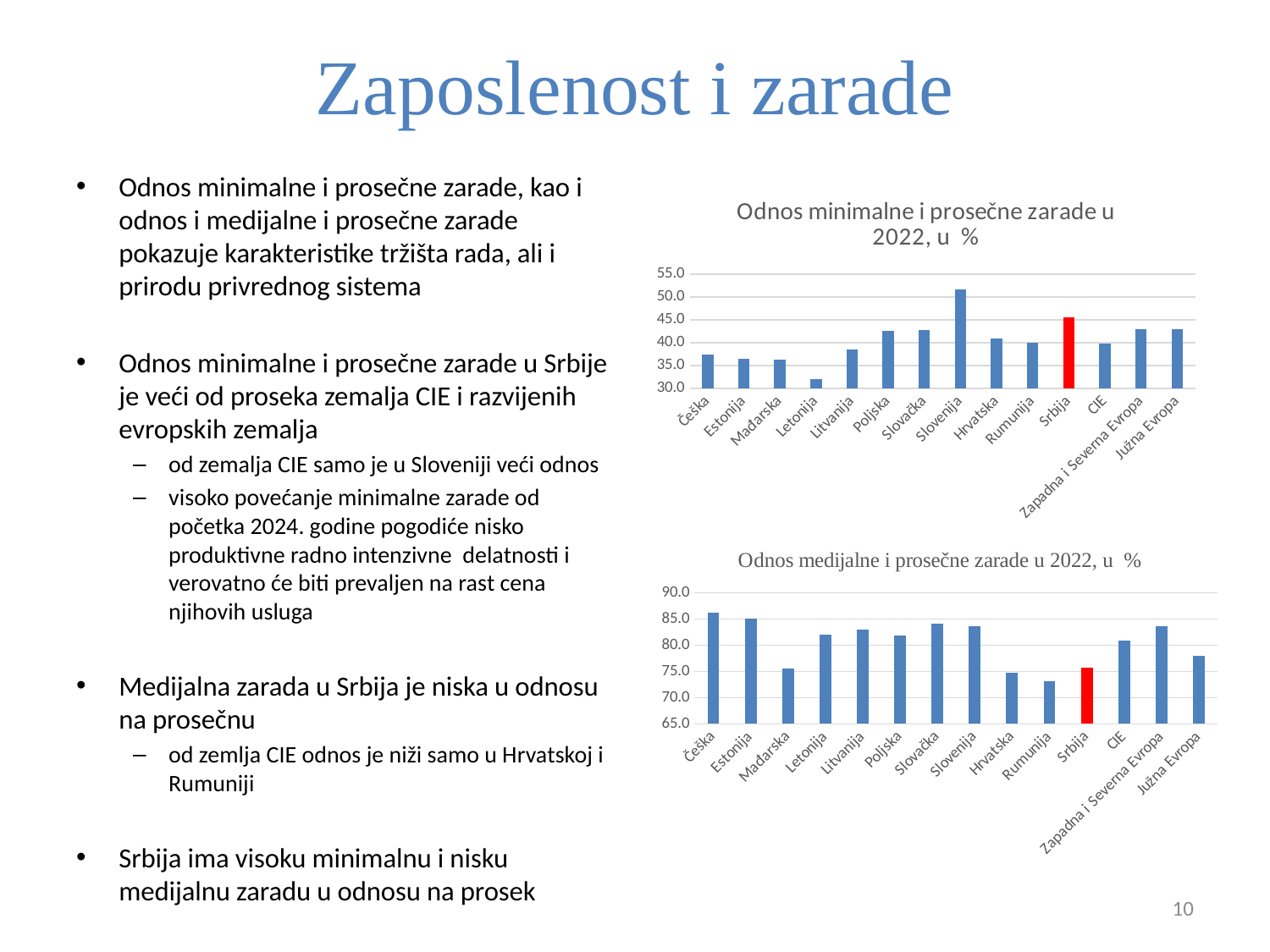

# Zaposlenost i zarade
Odnos minimalne i prosečne zarade, kao i odnos i medijalne i prosečne zarade pokazuje karakteristike tržišta rada, ali i prirodu privrednog sistema

Odnos minimalne i prosečne zarade u Srbije je veći od proseka zemalja CIE i razvijenih evropskih zemalja
od zemalja CIE samo je u Sloveniji veći odnos
visoko povećanje minimalne zarade od početka 2024. godine pogodiće nisko produktivne radno intenzivne  delatnosti i verovatno će biti prevaljen na rast cena njihovih usluga

Medijalna zarada u Srbija je niska u odnosu na prosečnu
od zemlja CIE odnos je niži samo u Hrvatskoj i Rumuniji

Srbija ima visoku minimalnu i nisku medijalnu zaradu u odnosu na prosek

### Chart:

| Category | Odnos minimalne i prosečne zarade u 2022, u  % |
|---|---|
| Češka | 37.3160113330108 |
| Estonija | 36.4640665117315 |
| Mađarska | 36.2796944645217 |
| Letonija | 31.9248701527656 |
| Litvanija | 38.4700414240659 |
| Poljska | 42.6185581525333 |
| Slovačka | 42.6504269334145 |
| Slovenija | 51.5800346939805 |
| Hrvatska | 40.9184503675135 |
| Rumunija | 39.9645205320292 |
| Srbija | 45.49306819208384 |
| CIE | 39.81866745655665 |
| Zapadna i Severna Evropa | 42.91035446591344 |
| Južna Evropa | 42.86280183422213 |

### Chart:

| Category | Odnos medijalne i prosečne zarade u 2022, u  % |
|---|---|
| Češka | 86.19077234929618 |
| Estonija | 85.06305146506871 |
| Mađarska | 75.58438079291622 |
| Letonija | 82.04114176829064 |
| Litvanija | 82.88795113268314 |
| Poljska | 81.83773067560912 |
| Slovačka | 84.01572916054585 |
| Slovenija | 83.61472433271071 |
| Hrvatska | 74.79880945562019 |
| Rumunija | 73.05502846299807 |
| Srbija | 75.64938634867784 |
| CIE | 80.90893195957388 |
| Zapadna i Severna Evropa | 83.66505135506297 |
| Južna Evropa | 78.00780363853177 |
10